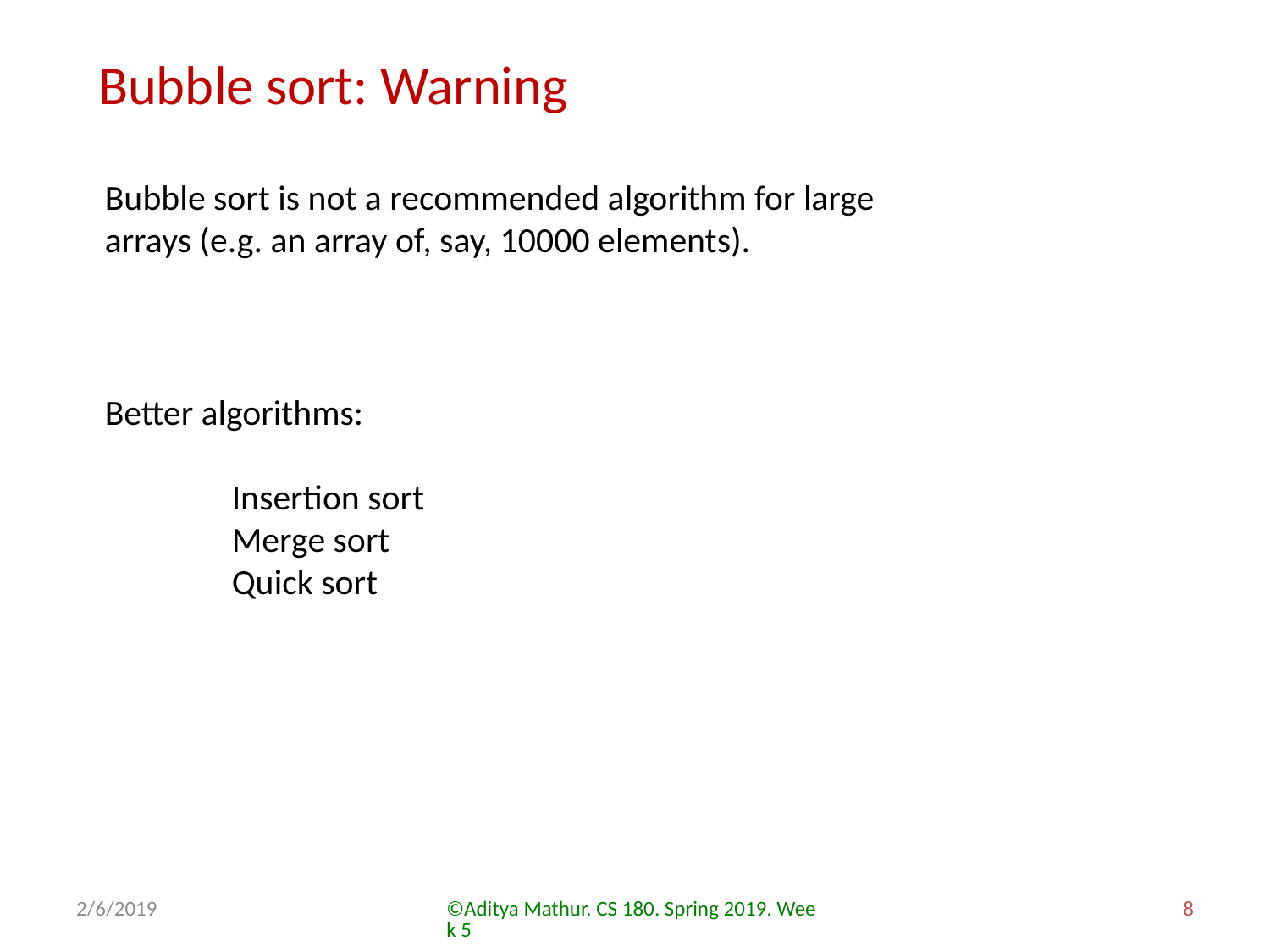

Bubble sort: Warning
Bubble sort is not a recommended algorithm for large arrays (e.g. an array of, say, 10000 elements).
Better algorithms:

	Insertion sort
	Merge sort
	Quick sort

2/6/2019
©Aditya Mathur. CS 180. Spring 2019. Week 5
8